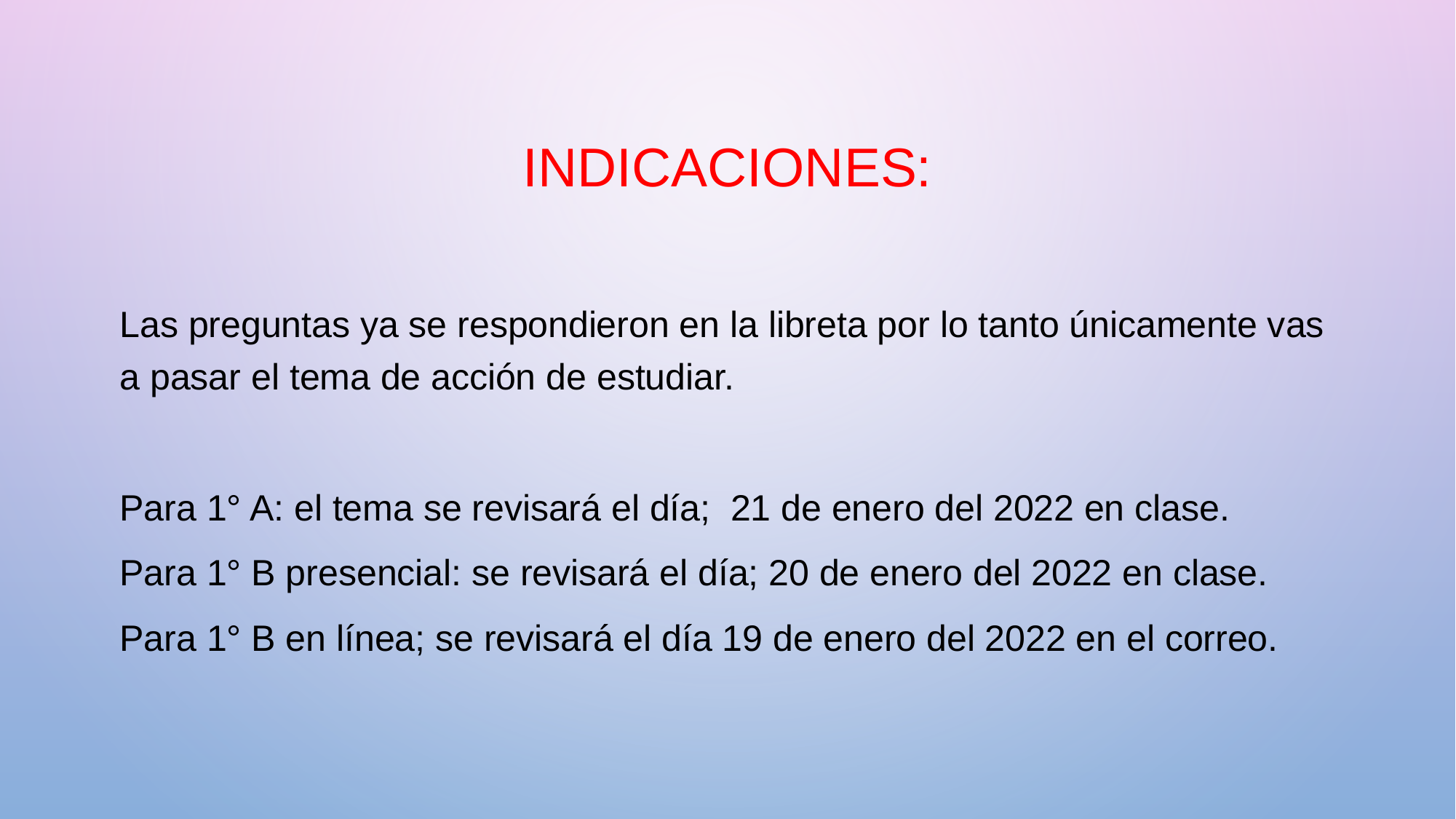

# INDICACIONES:
Las preguntas ya se respondieron en la libreta por lo tanto únicamente vas a pasar el tema de acción de estudiar.

Para 1° A: el tema se revisará el día;  21 de enero del 2022 en clase.
Para 1° B presencial: se revisará el día; 20 de enero del 2022 en clase.
Para 1° B en línea; se revisará el día 19 de enero del 2022 en el correo.